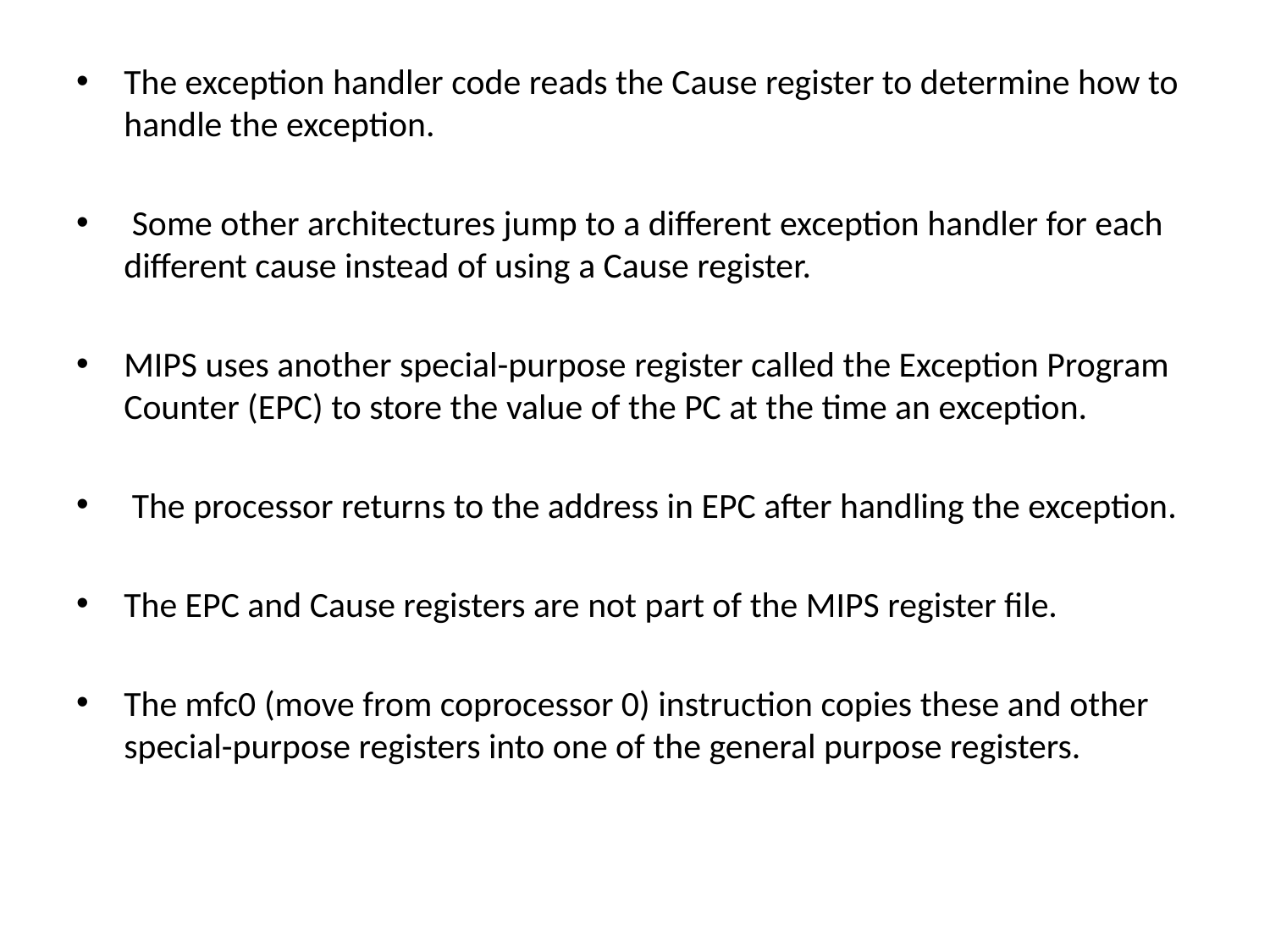

The exception handler code reads the Cause register to determine how to handle the exception.

 Some other architectures jump to a different exception handler for each different cause instead of using a Cause register.

MIPS uses another special-purpose register called the Exception Program Counter (EPC) to store the value of the PC at the time an exception.

 The processor returns to the address in EPC after handling the exception.

The EPC and Cause registers are not part of the MIPS register file.

The mfc0 (move from coprocessor 0) instruction copies these and other special-purpose registers into one of the general purpose registers.